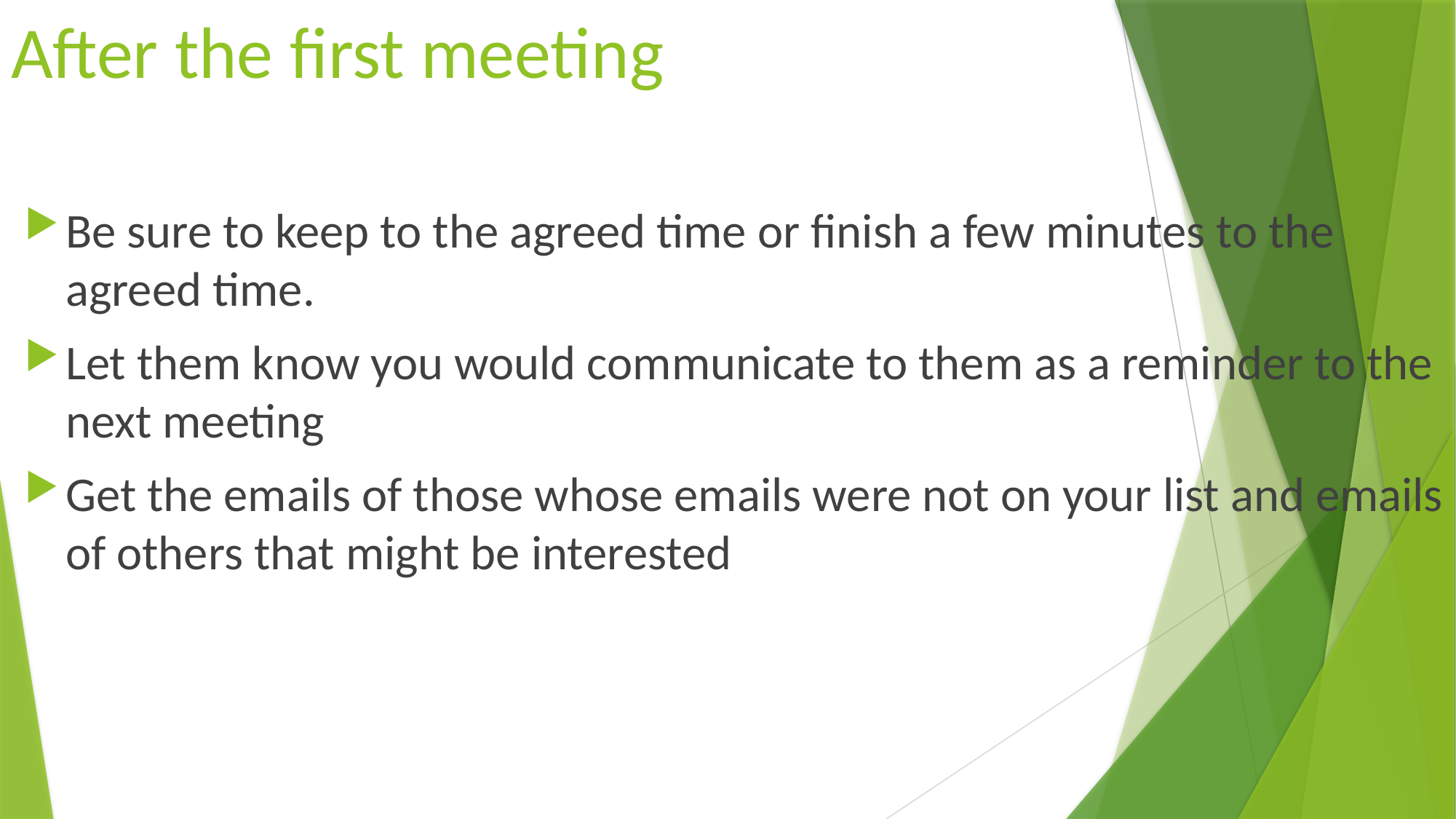

# After the first meeting
Be sure to keep to the agreed time or finish a few minutes to the agreed time.
Let them know you would communicate to them as a reminder to the next meeting
Get the emails of those whose emails were not on your list and emails of others that might be interested